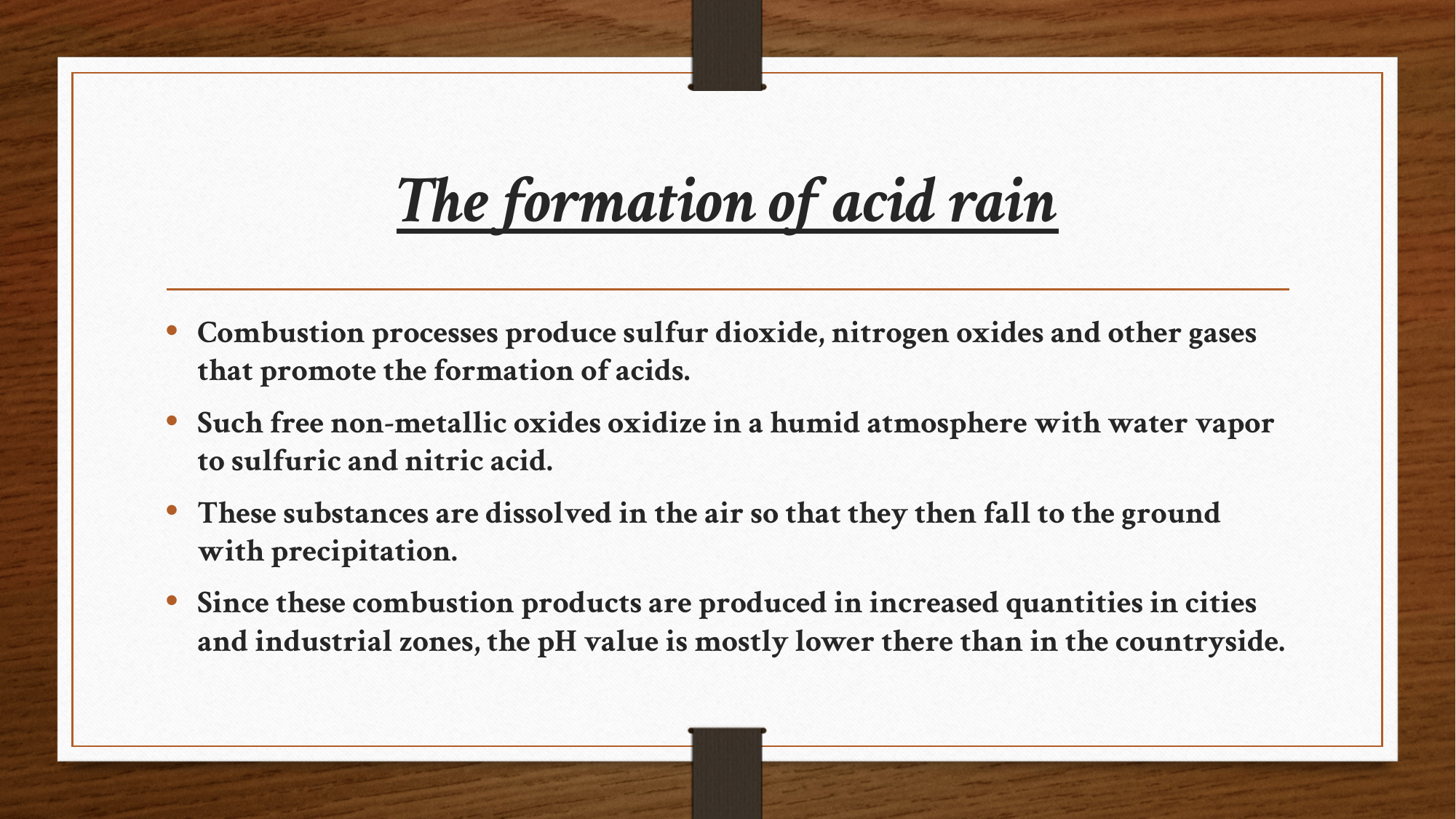

# The formation of acid rain
Combustion processes produce sulfur dioxide, nitrogen oxides and other gases that promote the formation of acids.
Such free non-metallic oxides oxidize in a humid atmosphere with water vapor to sulfuric and nitric acid.
These substances are dissolved in the air so that they then fall to the ground with precipitation.
Since these combustion products are produced in increased quantities in cities and industrial zones, the pH value is mostly lower there than in the countryside.